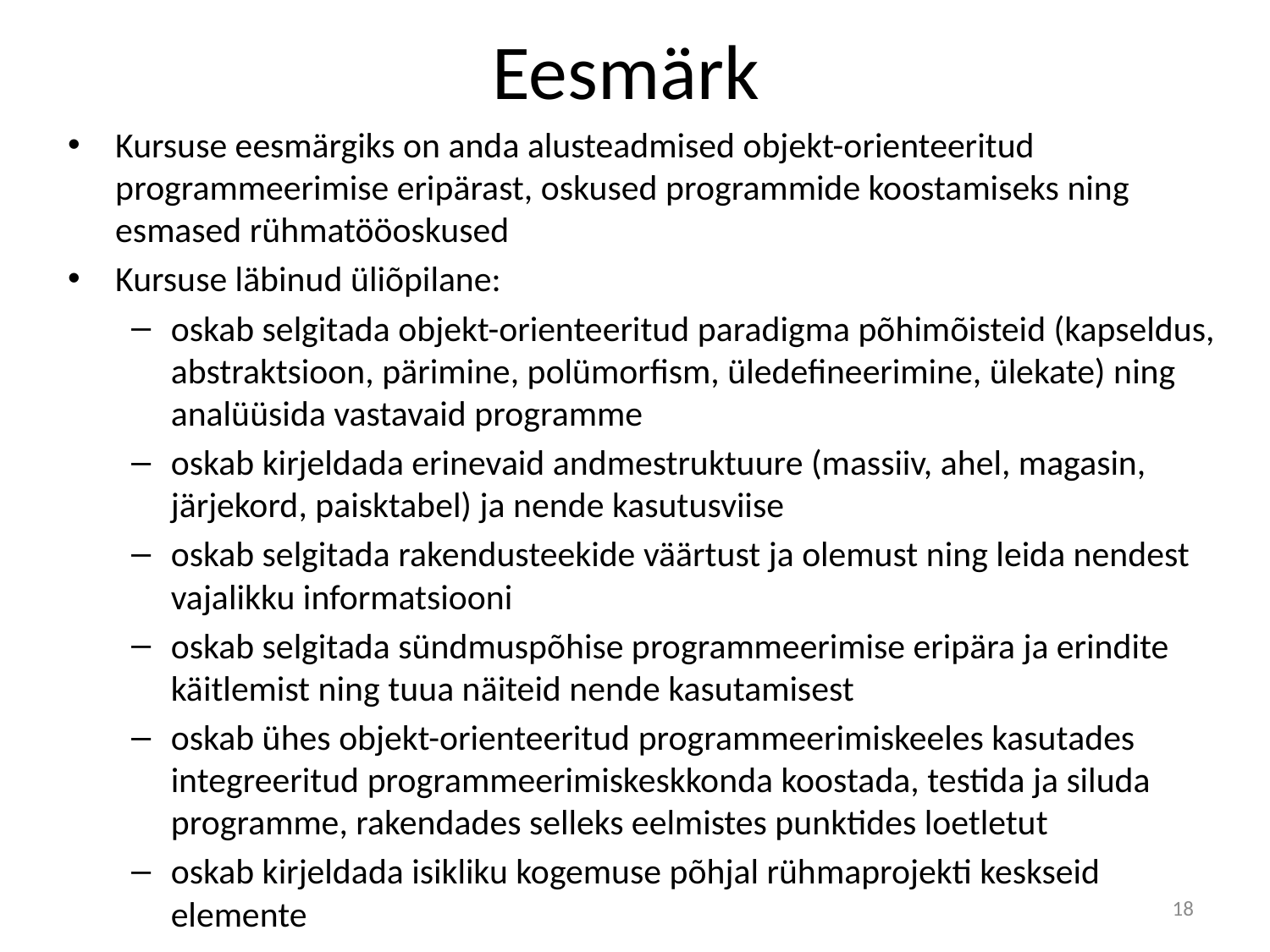

# Eesmärk
Kursuse eesmärgiks on anda alusteadmised objekt-orienteeritud programmeerimise eripärast, oskused programmide koostamiseks ning esmased rühmatööoskused
Kursuse läbinud üliõpilane:
oskab selgitada objekt-orienteeritud paradigma põhimõisteid (kapseldus, abstraktsioon, pärimine, polümorfism, üledefineerimine, ülekate) ning analüüsida vastavaid programme
oskab kirjeldada erinevaid andmestruktuure (massiiv, ahel, magasin, järjekord, paisktabel) ja nende kasutusviise
oskab selgitada rakendusteekide väärtust ja olemust ning leida nendest vajalikku informatsiooni
oskab selgitada sündmuspõhise programmeerimise eripära ja erindite käitlemist ning tuua näiteid nende kasutamisest
oskab ühes objekt-orienteeritud programmeerimiskeeles kasutades integreeritud programmeerimiskeskkonda koostada, testida ja siluda programme, rakendades selleks eelmistes punktides loetletut
oskab kirjeldada isikliku kogemuse põhjal rühmaprojekti keskseid elemente
18